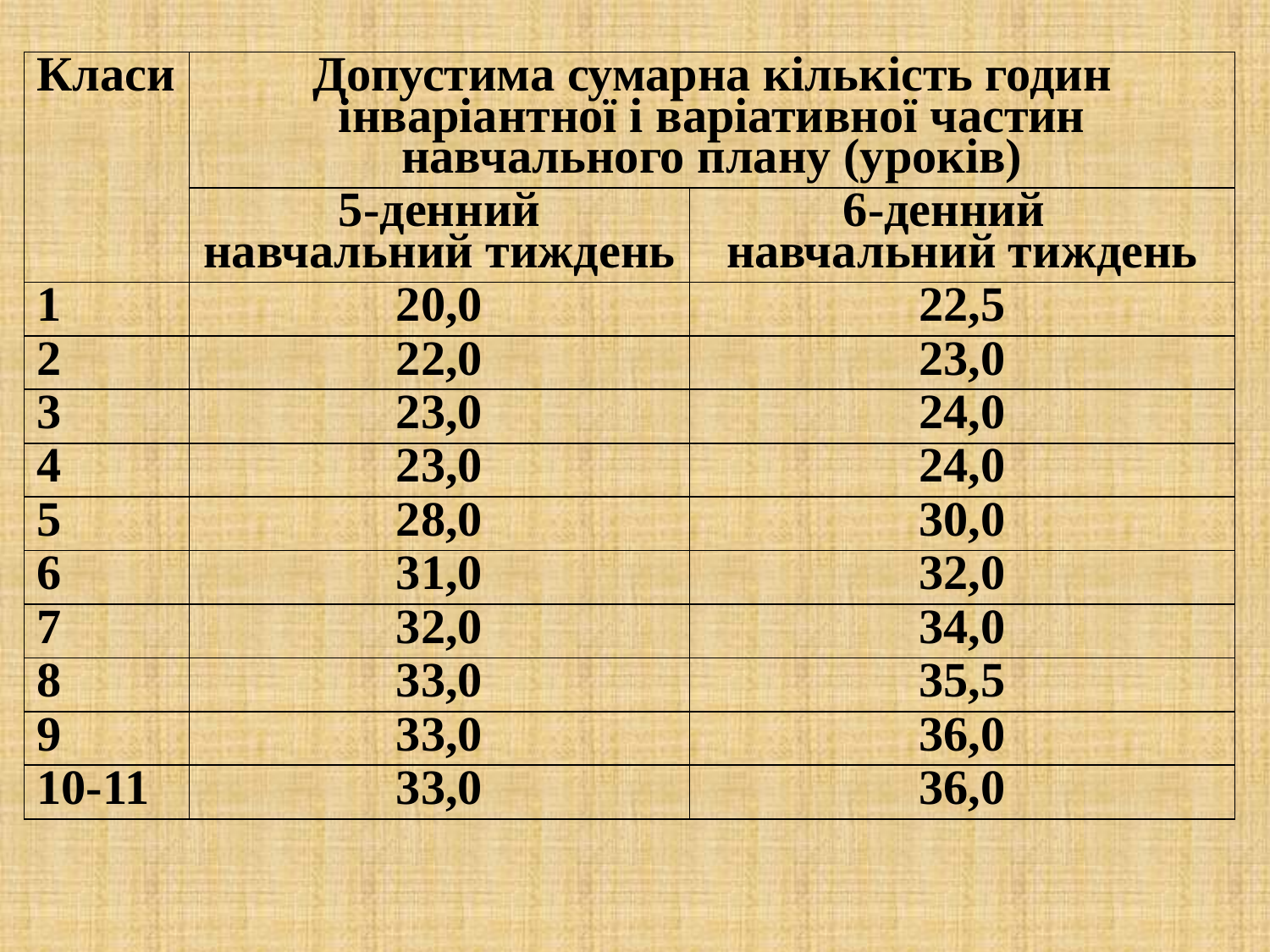

| Класи | Допустима сумарна кількість годин інваріантної і варіативної частин навчального плану (уроків) |  |
| --- | --- | --- |
|  | 5-денний навчальний тиждень | 6-денний навчальний тиждень |
| 1 | 20,0 | 22,5 |
| 2 | 22,0 | 23,0 |
| 3 | 23,0 | 24,0 |
| 4 | 23,0 | 24,0 |
| 5 | 28,0 | 30,0 |
| 6 | 31,0 | 32,0 |
| 7 | 32,0 | 34,0 |
| 8 | 33,0 | 35,5 |
| 9 | 33,0 | 36,0 |
| 10-11 | 33,0 | 36,0 |